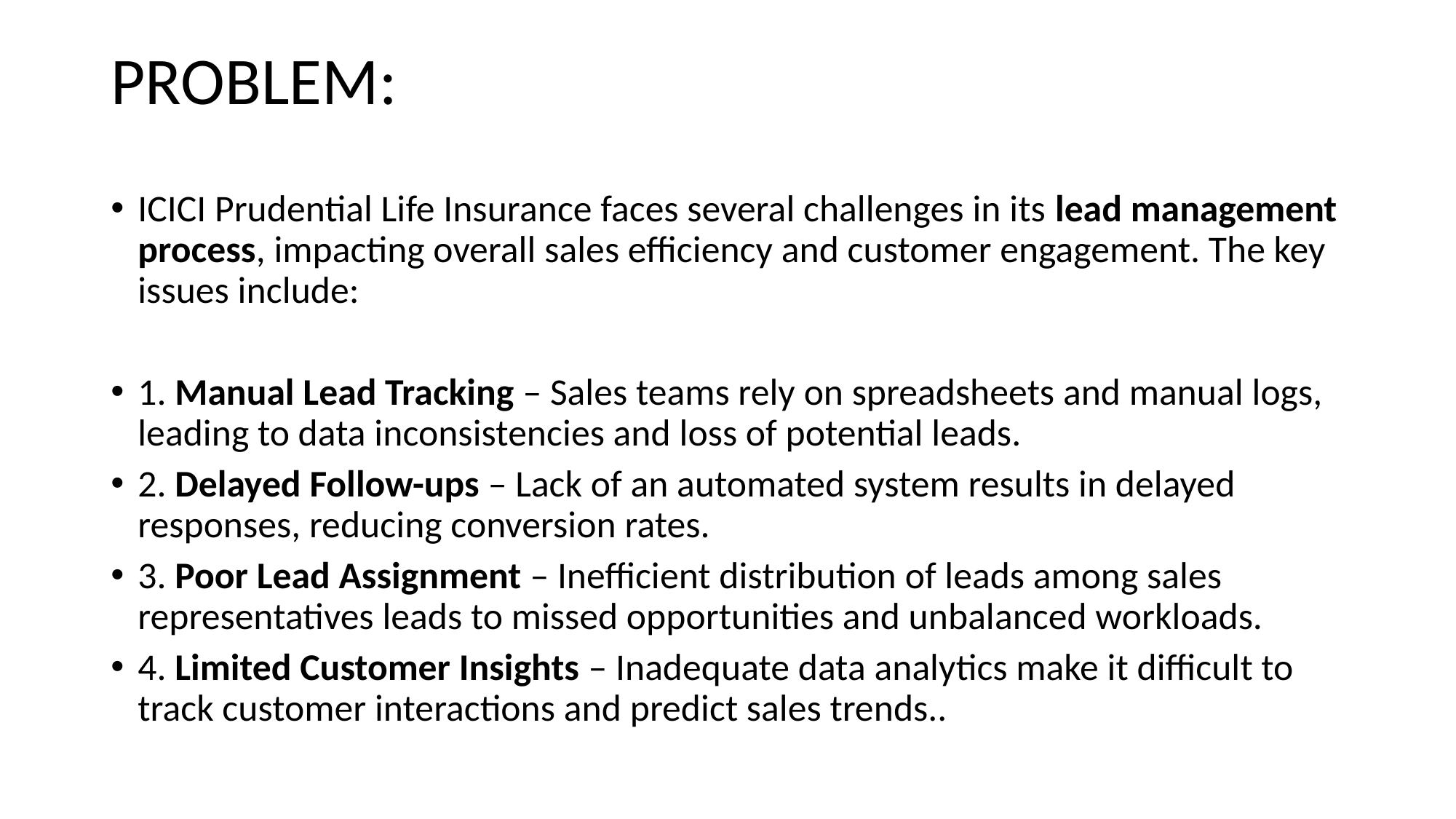

# PROBLEM:
ICICI Prudential Life Insurance faces several challenges in its lead management process, impacting overall sales efficiency and customer engagement. The key issues include:

1. Manual Lead Tracking – Sales teams rely on spreadsheets and manual logs, leading to data inconsistencies and loss of potential leads.
2. Delayed Follow-ups – Lack of an automated system results in delayed responses, reducing conversion rates.
3. Poor Lead Assignment – Inefficient distribution of leads among sales representatives leads to missed opportunities and unbalanced workloads.
4. Limited Customer Insights – Inadequate data analytics make it difficult to track customer interactions and predict sales trends..